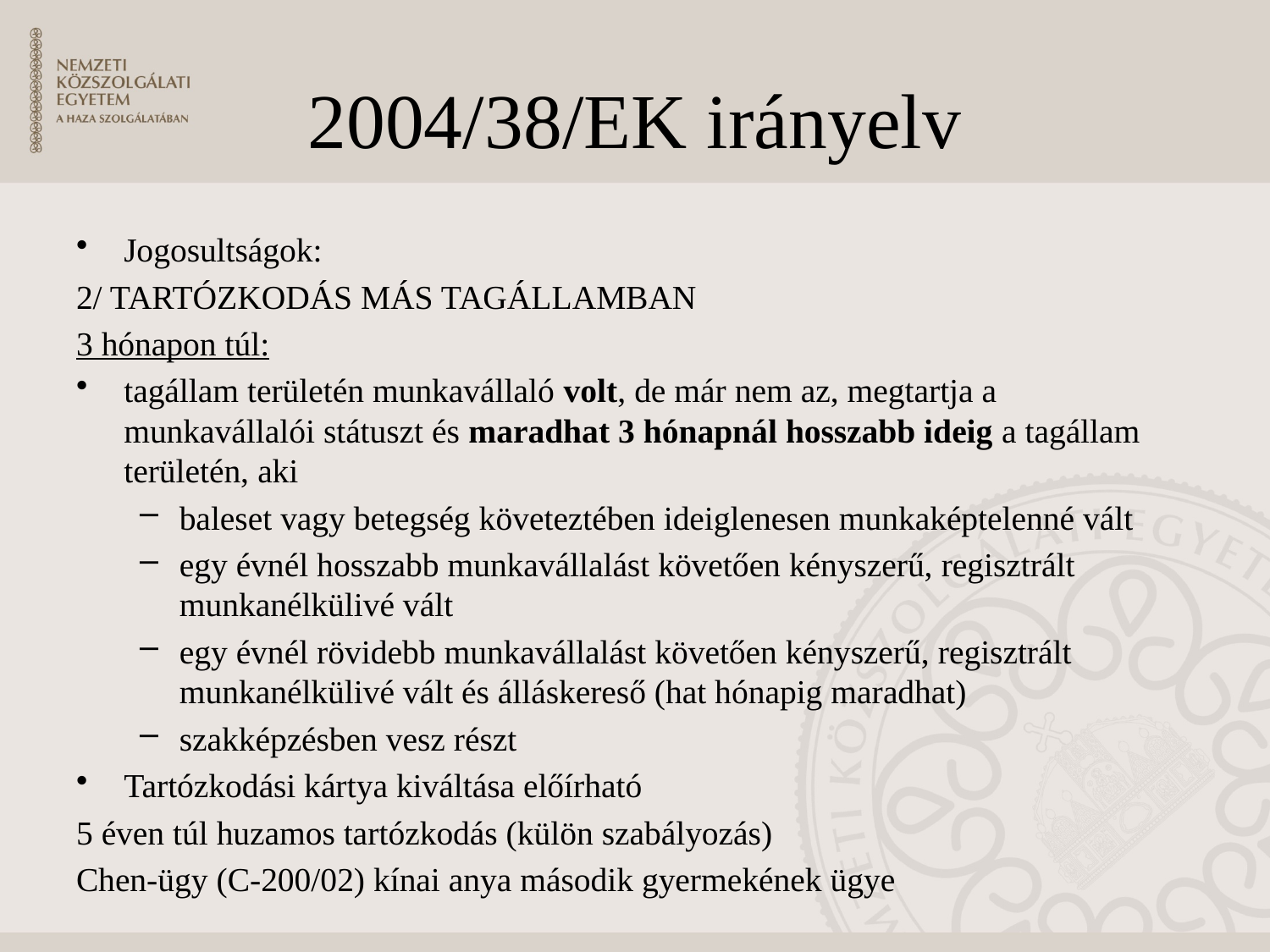

# 2004/38/EK irányelv
Jogosultságok:
2/ TARTÓZKODÁS MÁS TAGÁLLAMBAN
3 hónapon túl:
tagállam területén munkavállaló volt, de már nem az, megtartja a munkavállalói státuszt és maradhat 3 hónapnál hosszabb ideig a tagállam területén, aki
baleset vagy betegség követeztében ideiglenesen munkaképtelenné vált
egy évnél hosszabb munkavállalást követően kényszerű, regisztrált munkanélkülivé vált
egy évnél rövidebb munkavállalást követően kényszerű, regisztrált munkanélkülivé vált és álláskereső (hat hónapig maradhat)
szakképzésben vesz részt
Tartózkodási kártya kiváltása előírható
5 éven túl huzamos tartózkodás (külön szabályozás)
Chen-ügy (C-200/02) kínai anya második gyermekének ügye